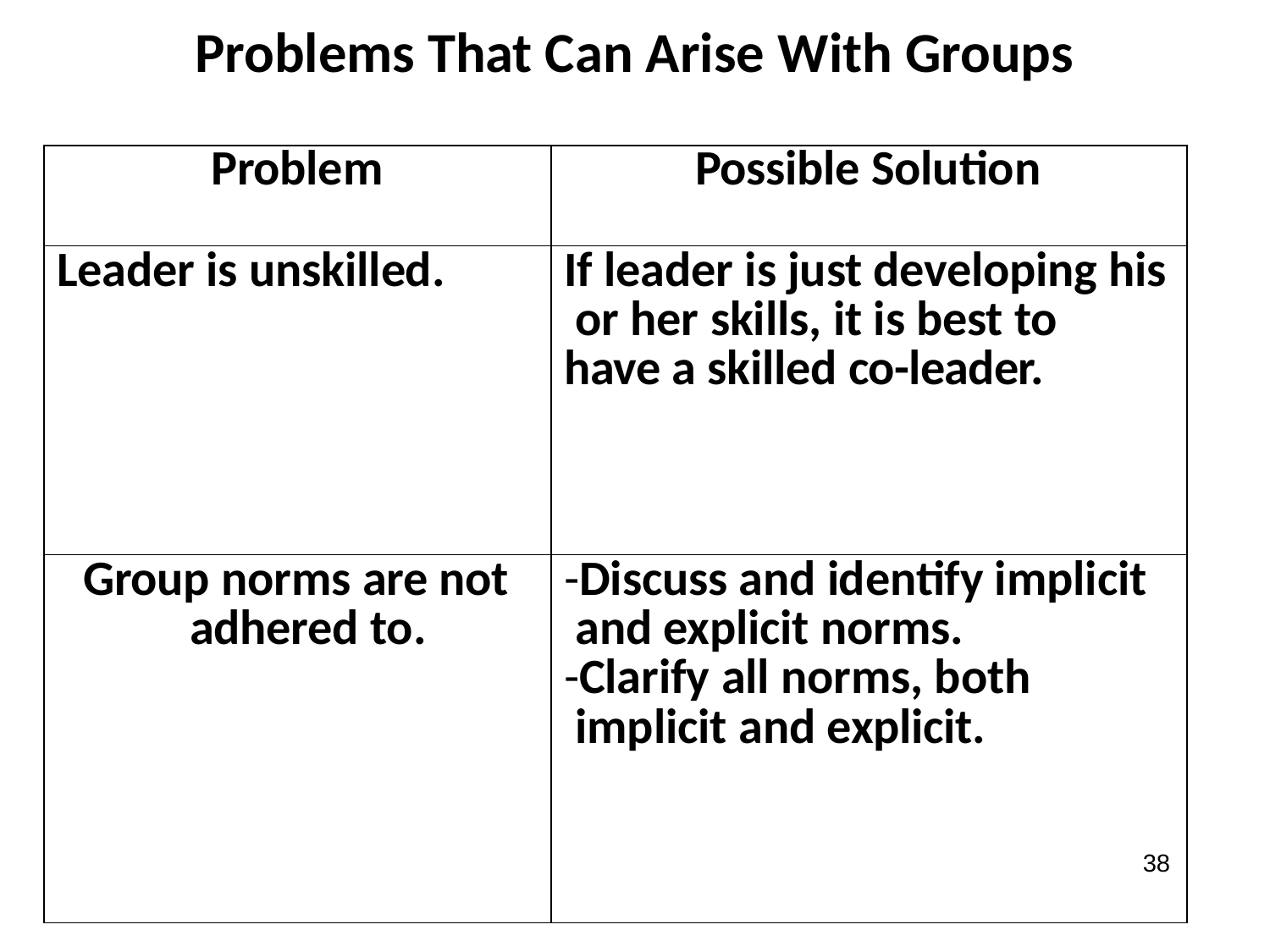

# Problems That Can Arise With Groups
| Problem | Possible Solution |
| --- | --- |
| Leader is unskilled. | If leader is just developing his or her skills, it is best to have a skilled co-leader. |
| Group norms are not adhered to. | -Discuss and identify implicit and explicit norms. -Clarify all norms, both implicit and explicit. 38 |